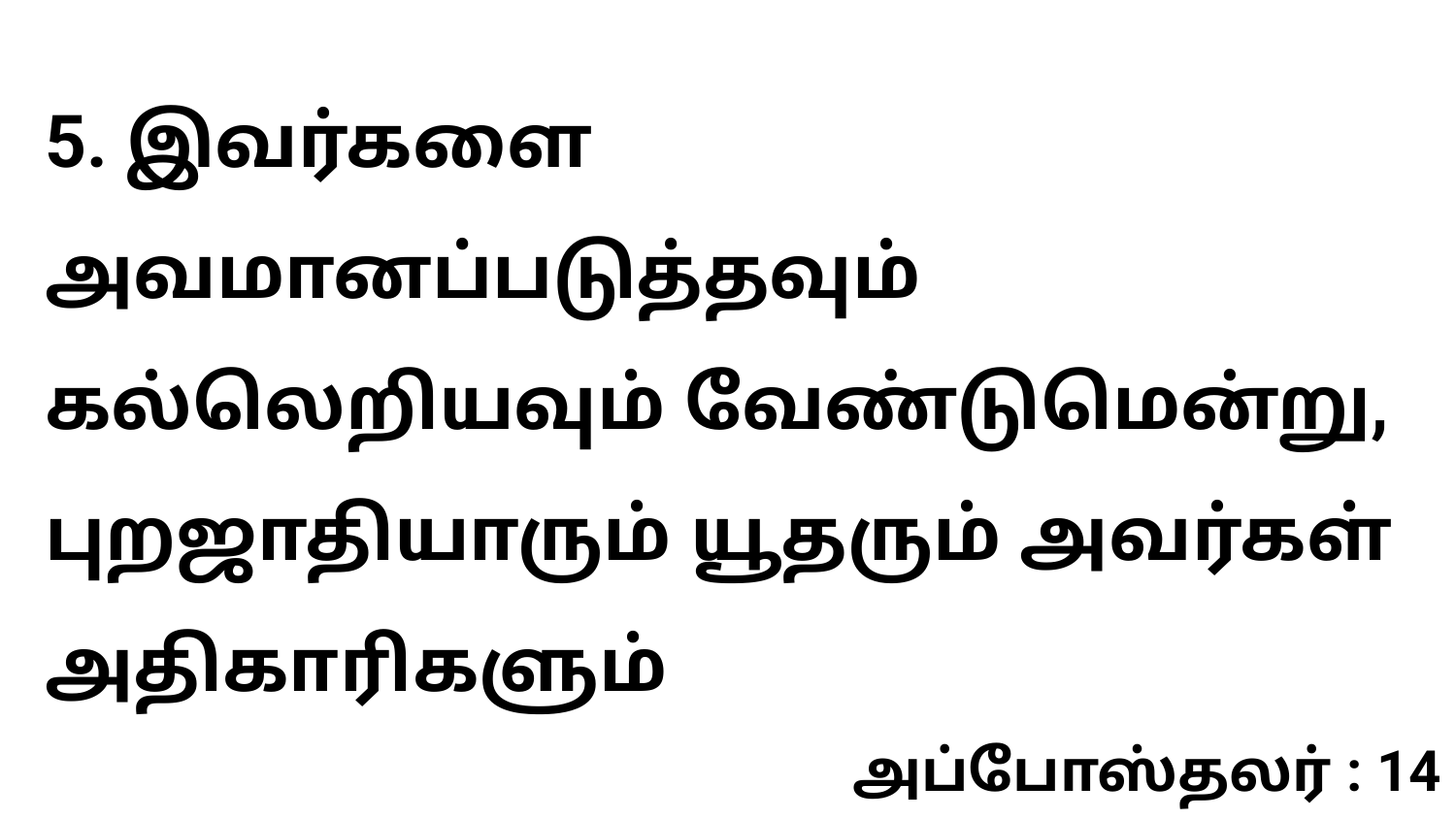

5. இவர்களை அவமானப்படுத்தவும் கல்லெறியவும் வேண்டுமென்று, புறஜாதியாரும் யூதரும் அவர்கள் அதிகாரிகளும்
அப்போஸ்தலர் : 14